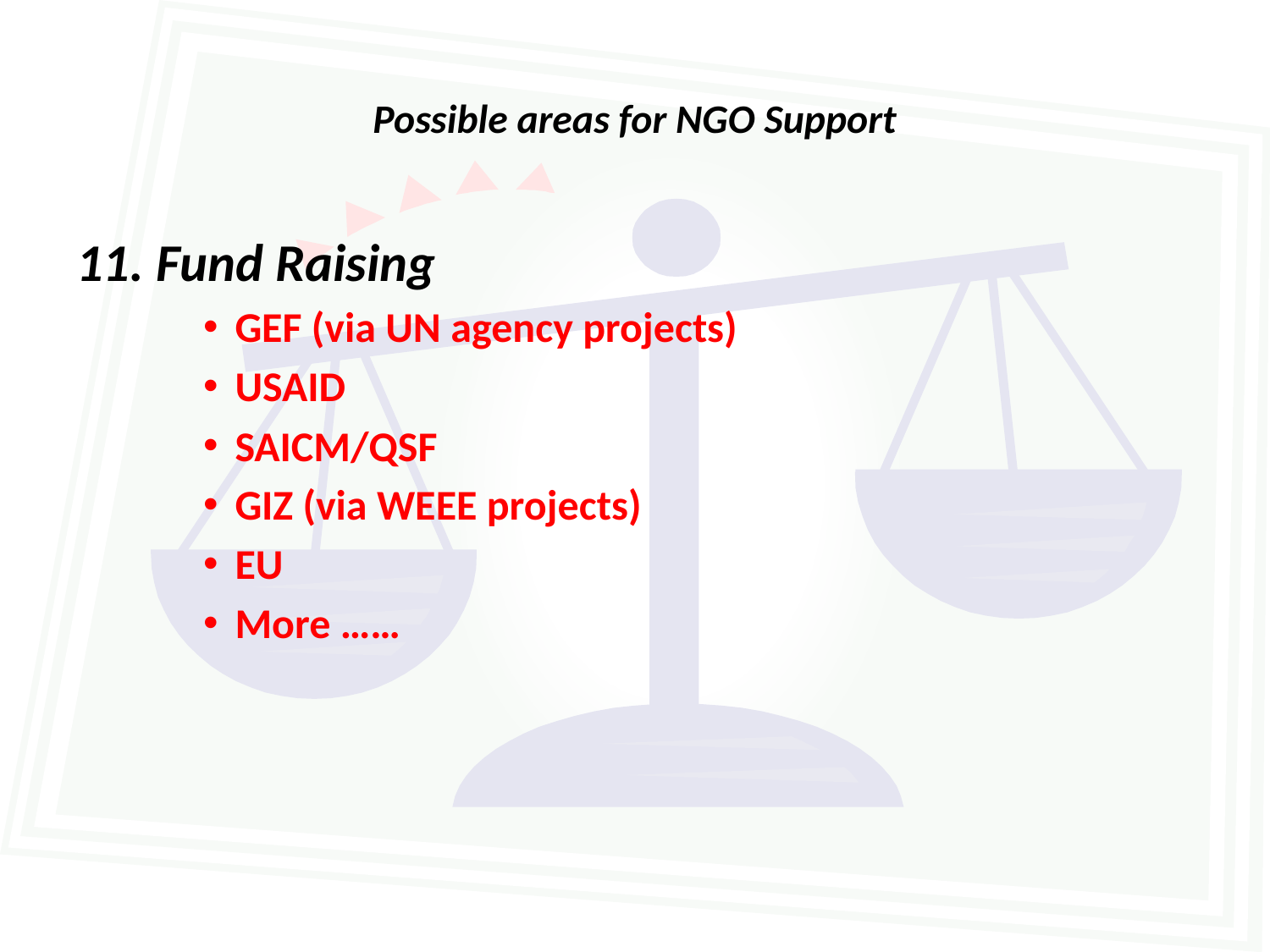

# Possible areas for NGO Support
11. Fund Raising
GEF (via UN agency projects)
USAID
SAICM/QSF
GIZ (via WEEE projects)
EU
More ……